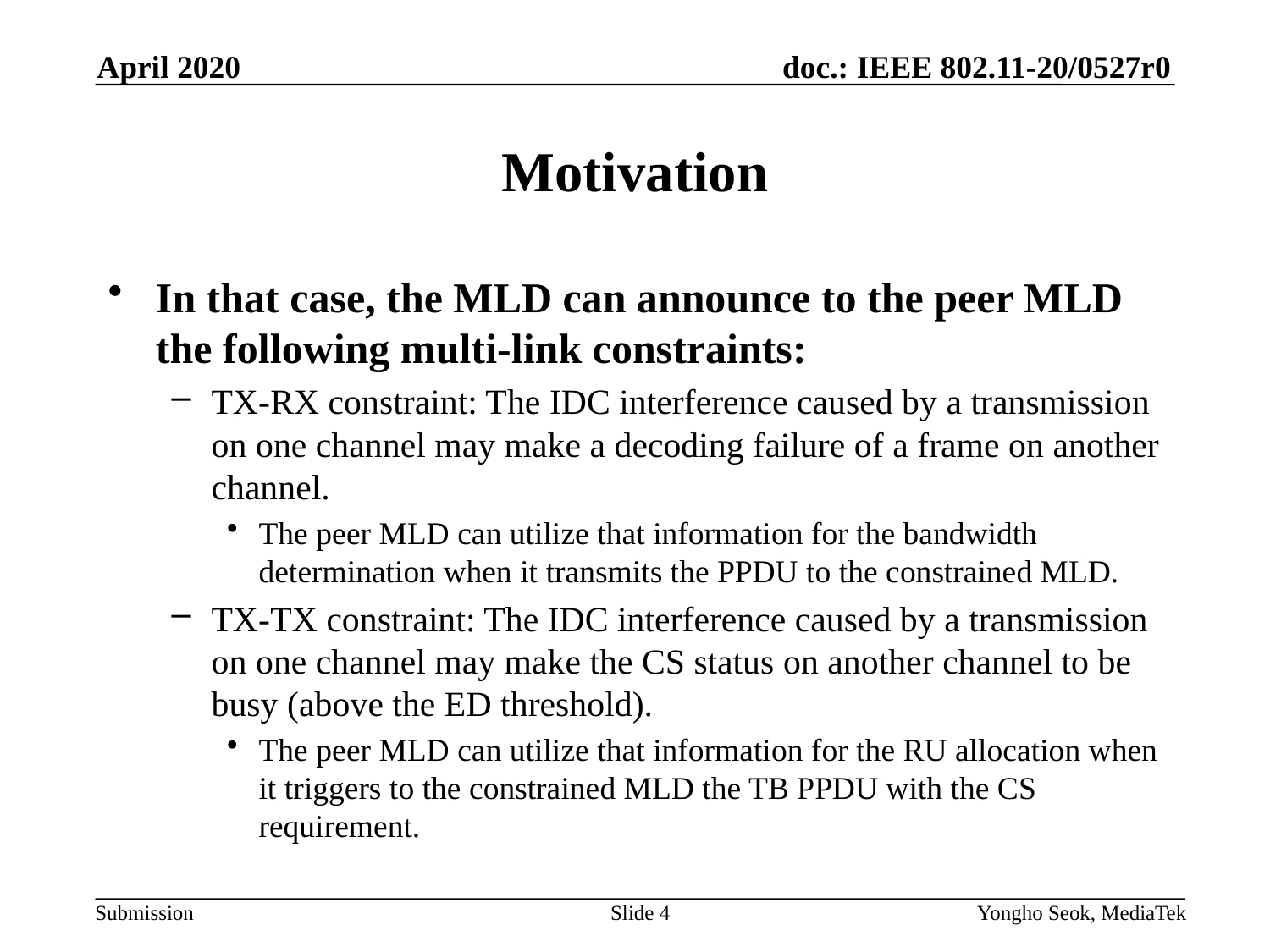

April 2020
# Motivation
In that case, the MLD can announce to the peer MLD the following multi-link constraints:
TX-RX constraint: The IDC interference caused by a transmission on one channel may make a decoding failure of a frame on another channel.
The peer MLD can utilize that information for the bandwidth determination when it transmits the PPDU to the constrained MLD.
TX-TX constraint: The IDC interference caused by a transmission on one channel may make the CS status on another channel to be busy (above the ED threshold).
The peer MLD can utilize that information for the RU allocation when it triggers to the constrained MLD the TB PPDU with the CS requirement.
Slide 4
Yongho Seok, MediaTek